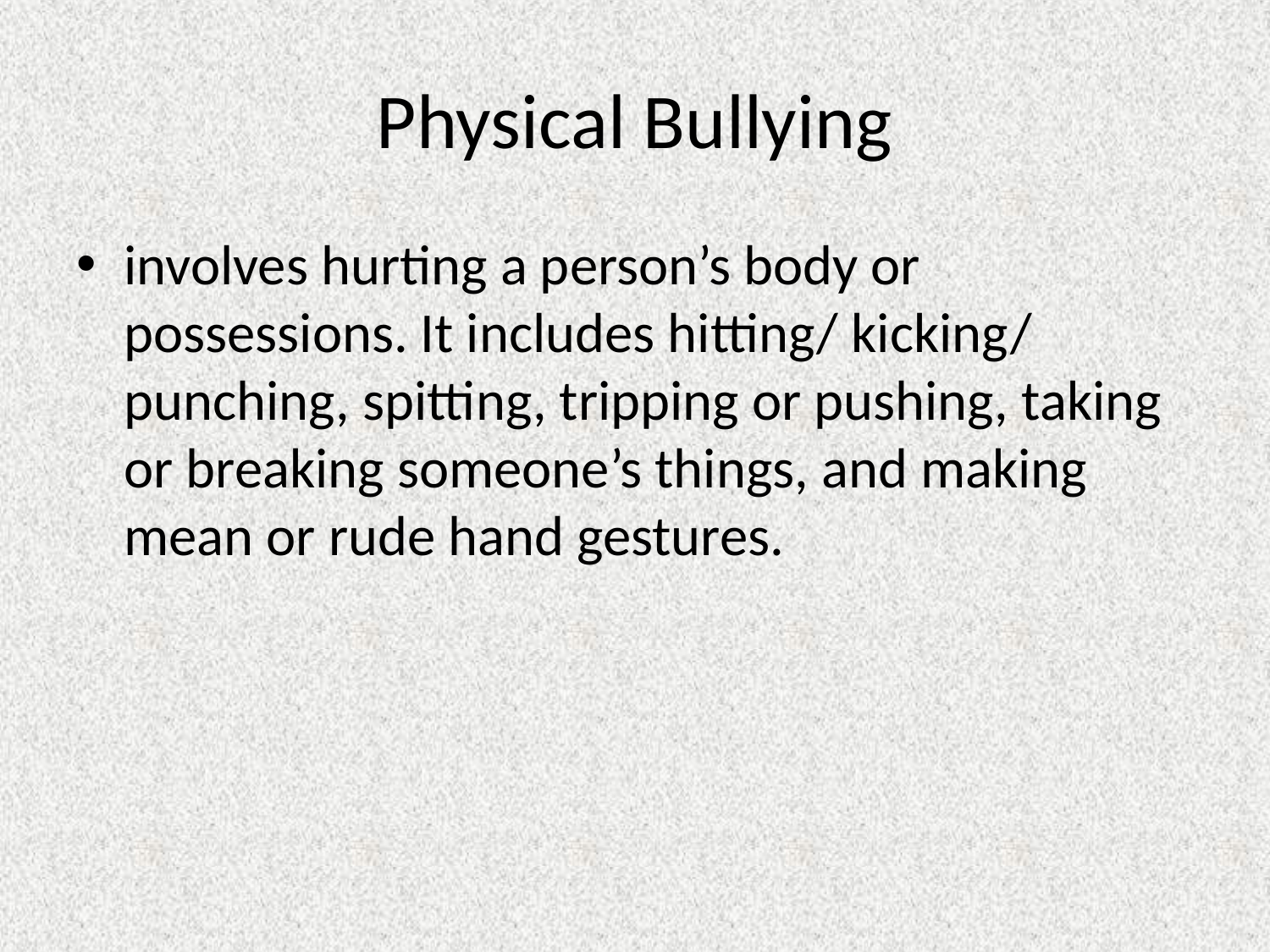

# Physical Bullying
involves hurting a person’s body or possessions. It includes hitting/ kicking/ punching, spitting, tripping or pushing, taking or breaking someone’s things, and making mean or rude hand gestures.